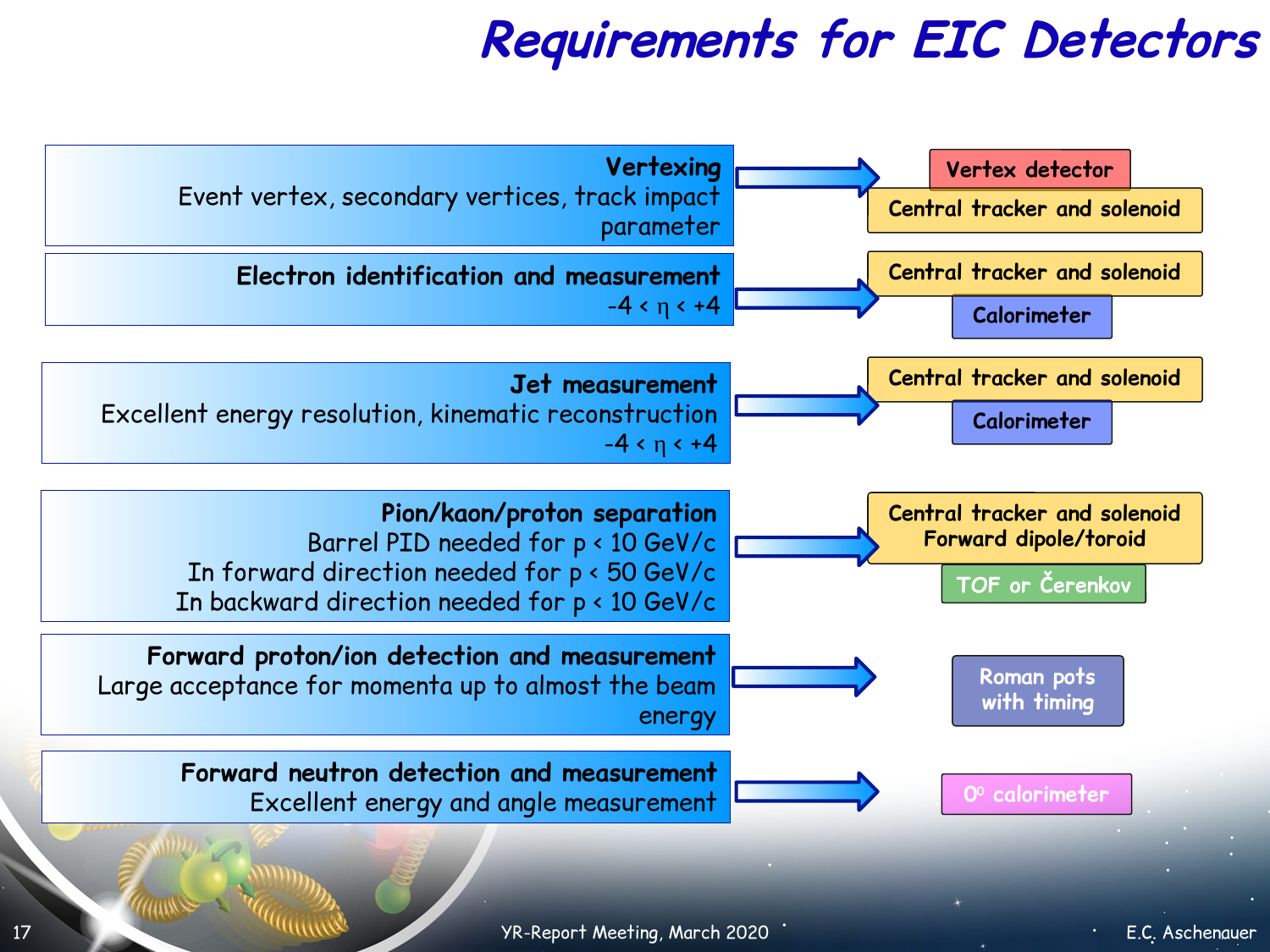

# Requirements for EIC Detectors

Vertexing
  Event vertex, secondary vertices, track impact parameter
Vertex detector

Central tracker and solenoid
Central tracker and solenoid
Electron identification and measurement
-4 < η < +4

Calorimeter
Central tracker and solenoid
Jet measurement
  Excellent energy resolution, kinematic reconstruction
-4 < η < +4

Calorimeter
Pion/kaon/proton separation
Barrel PID needed for p < 10 GeV/c
In forward direction needed for p < 50 GeV/c
In backward direction needed for p < 10 GeV/c
Central tracker and solenoid
Forward dipole/toroid

TOF or Čerenkov
Forward proton/ion detection and measurement
  Large acceptance for momenta up to almost the beam energy
Roman pots
with timing

Forward neutron detection and measurement
  Excellent energy and angle measurement

00 calorimeter
E.C. Aschenauer
17
YR-Report Meeting, March 2020